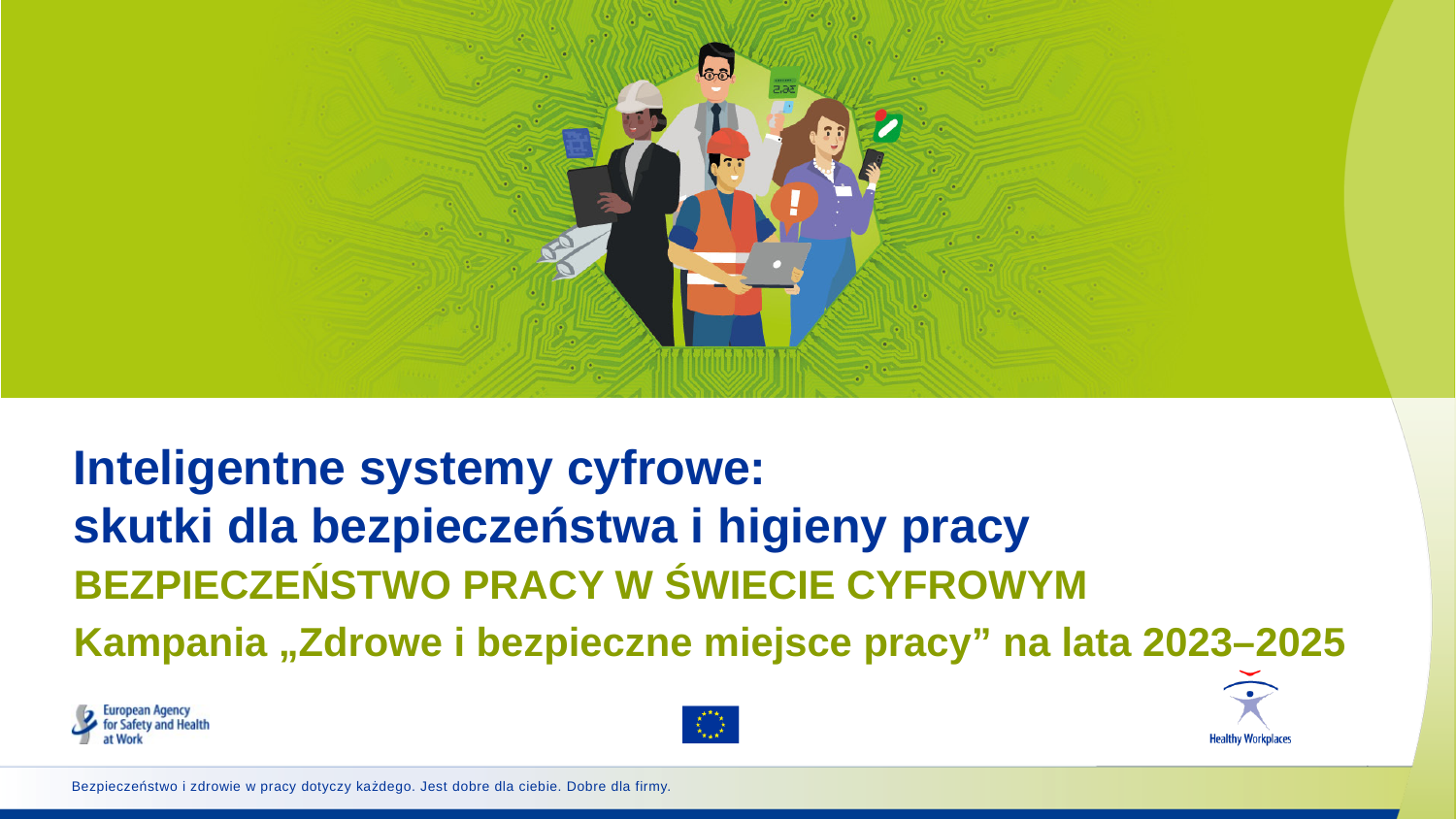

Inteligentne systemy cyfrowe:
skutki dla bezpieczeństwa i higieny pracy
# BEZPIECZEŃSTWO PRACY W ŚWIECIE CYFROWYM
Kampania „Zdrowe i bezpieczne miejsce pracy” na lata 2023–2025